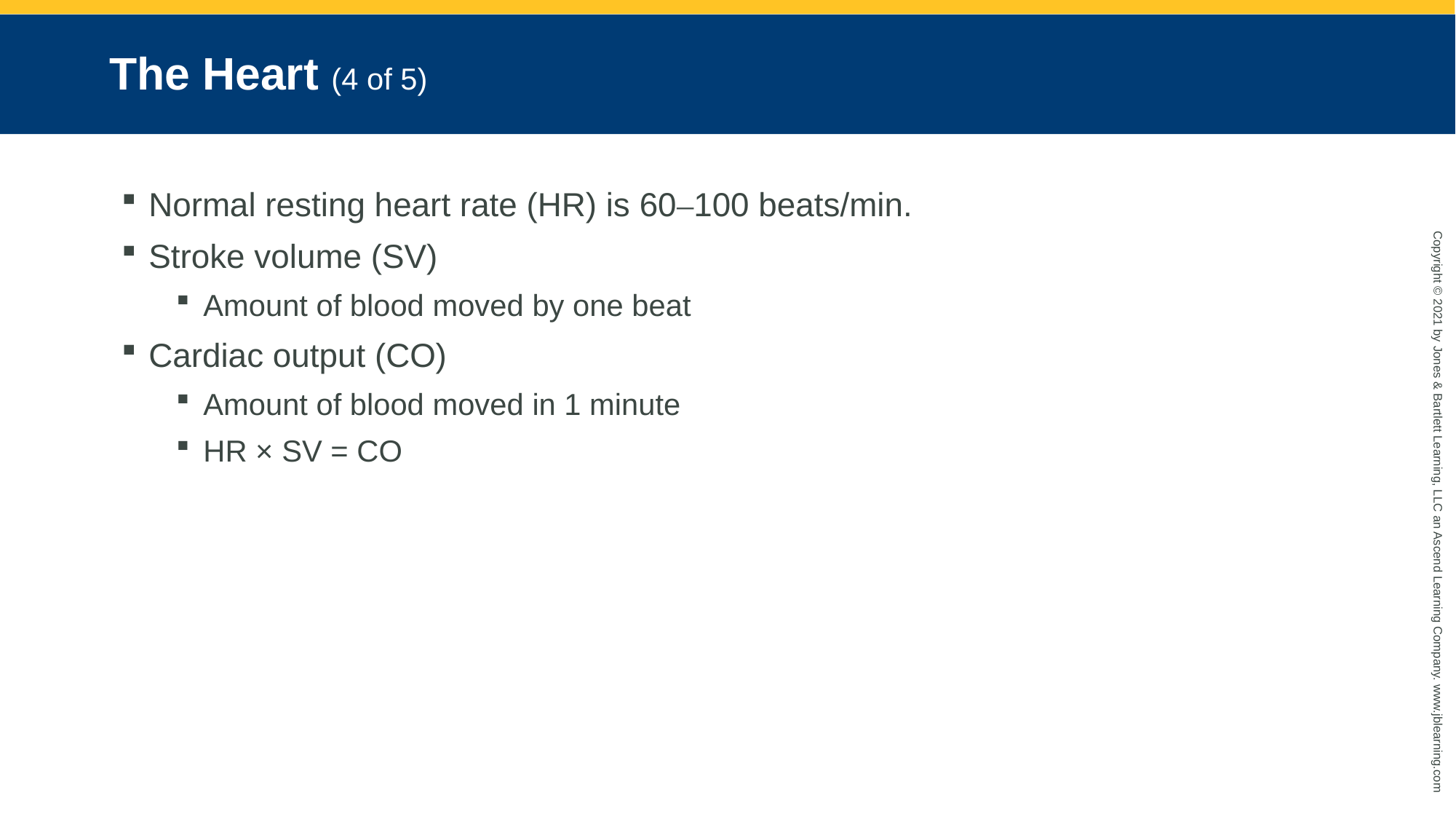

# The Heart (4 of 5)
Normal resting heart rate (HR) is 60–100 beats/min.
Stroke volume (SV)
Amount of blood moved by one beat
Cardiac output (CO)
Amount of blood moved in 1 minute
HR × SV = CO